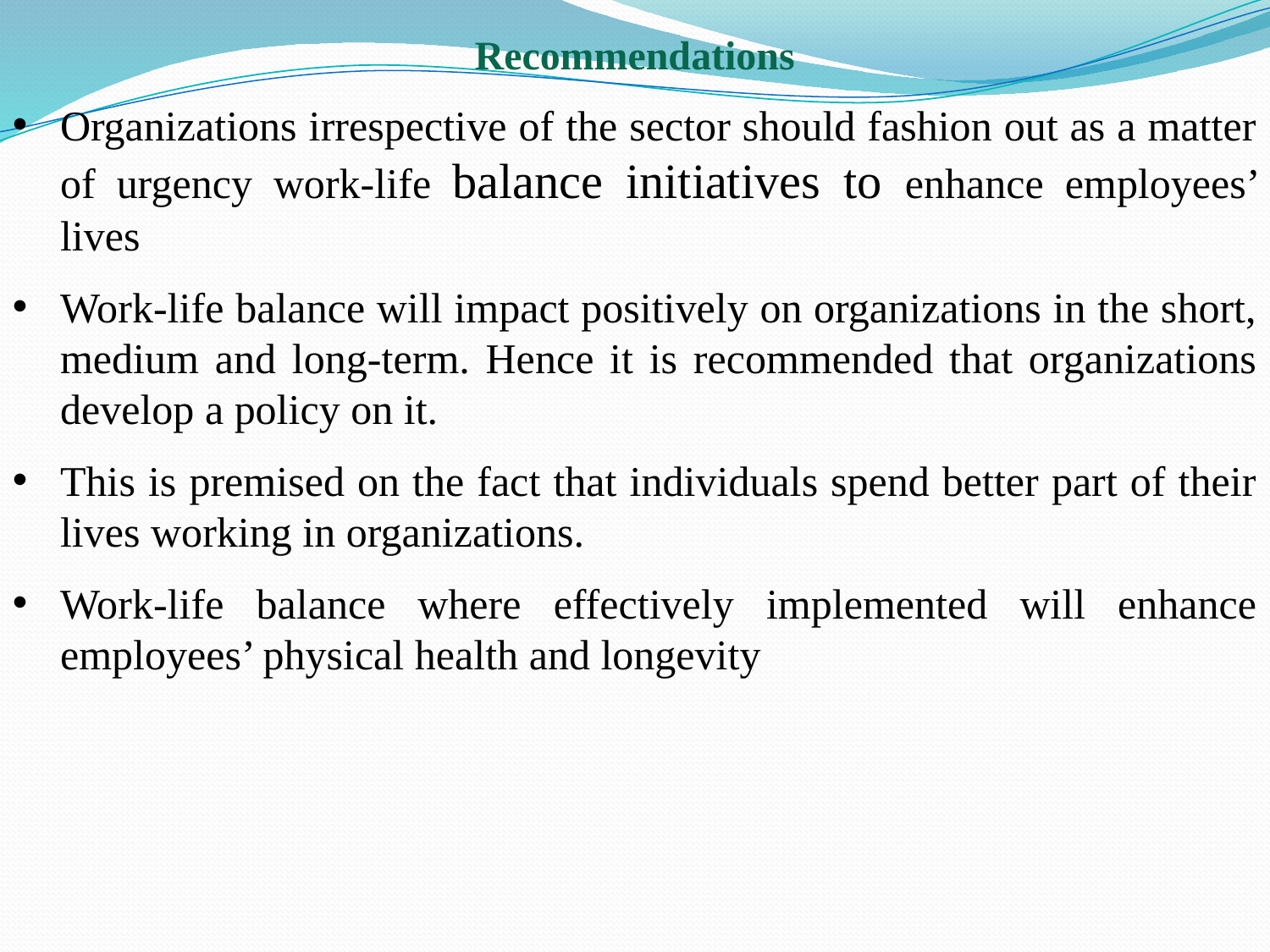

Recommendations
Organizations irrespective of the sector should fashion out as a matter of urgency work-life balance initiatives to enhance employees’ lives
Work-life balance will impact positively on organizations in the short, medium and long-term. Hence it is recommended that organizations develop a policy on it.
This is premised on the fact that individuals spend better part of their lives working in organizations.
Work-life balance where effectively implemented will enhance employees’ physical health and longevity